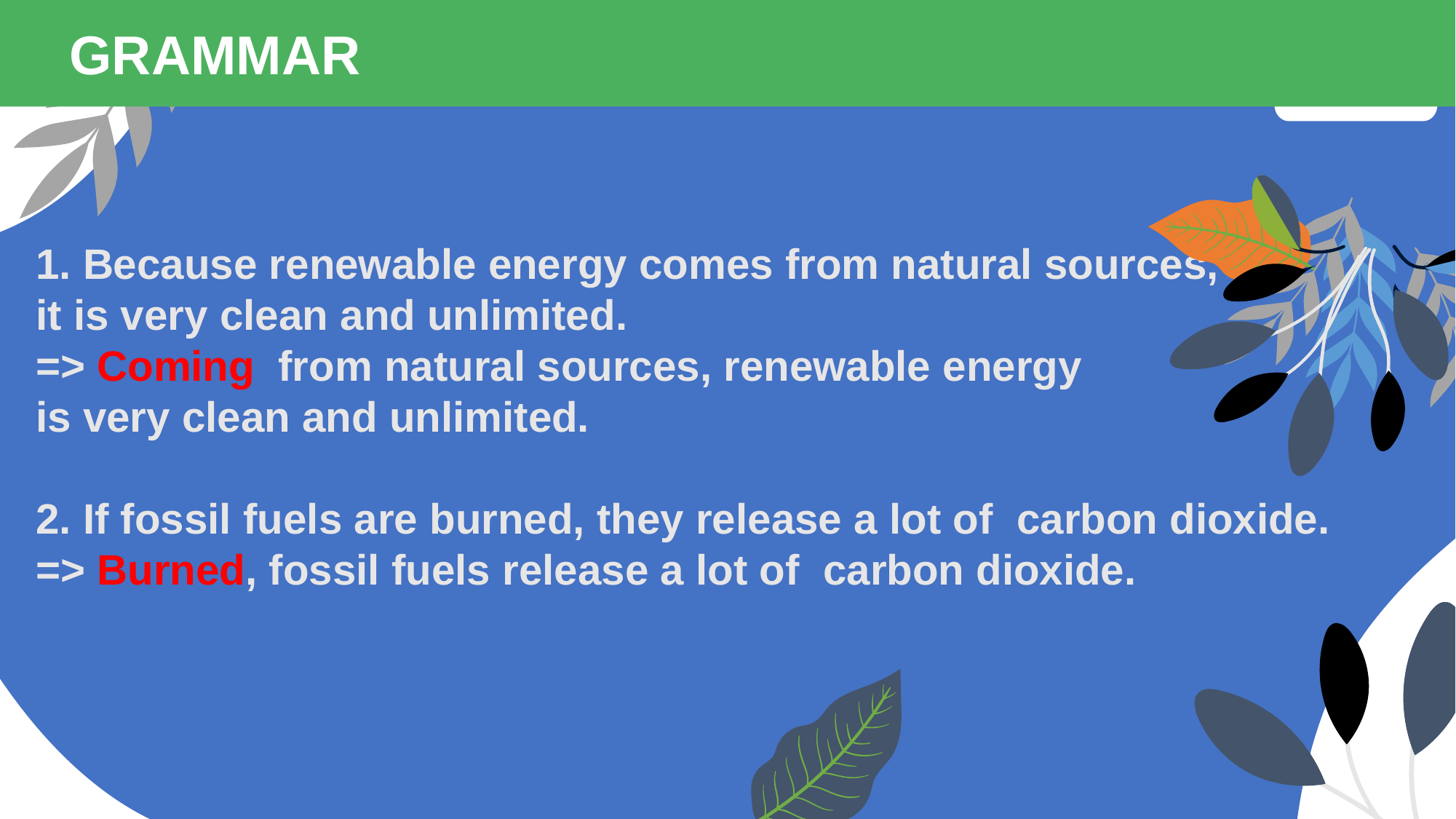

GRAMMAR

1. Because renewable energy comes from natural sources,
it is very clean and unlimited.
=> Coming  from natural sources, renewable energy
is very clean and unlimited.

2. If fossil fuels are burned, they release a lot of  carbon dioxide.
=> Burned, fossil fuels release a lot of  carbon dioxide.